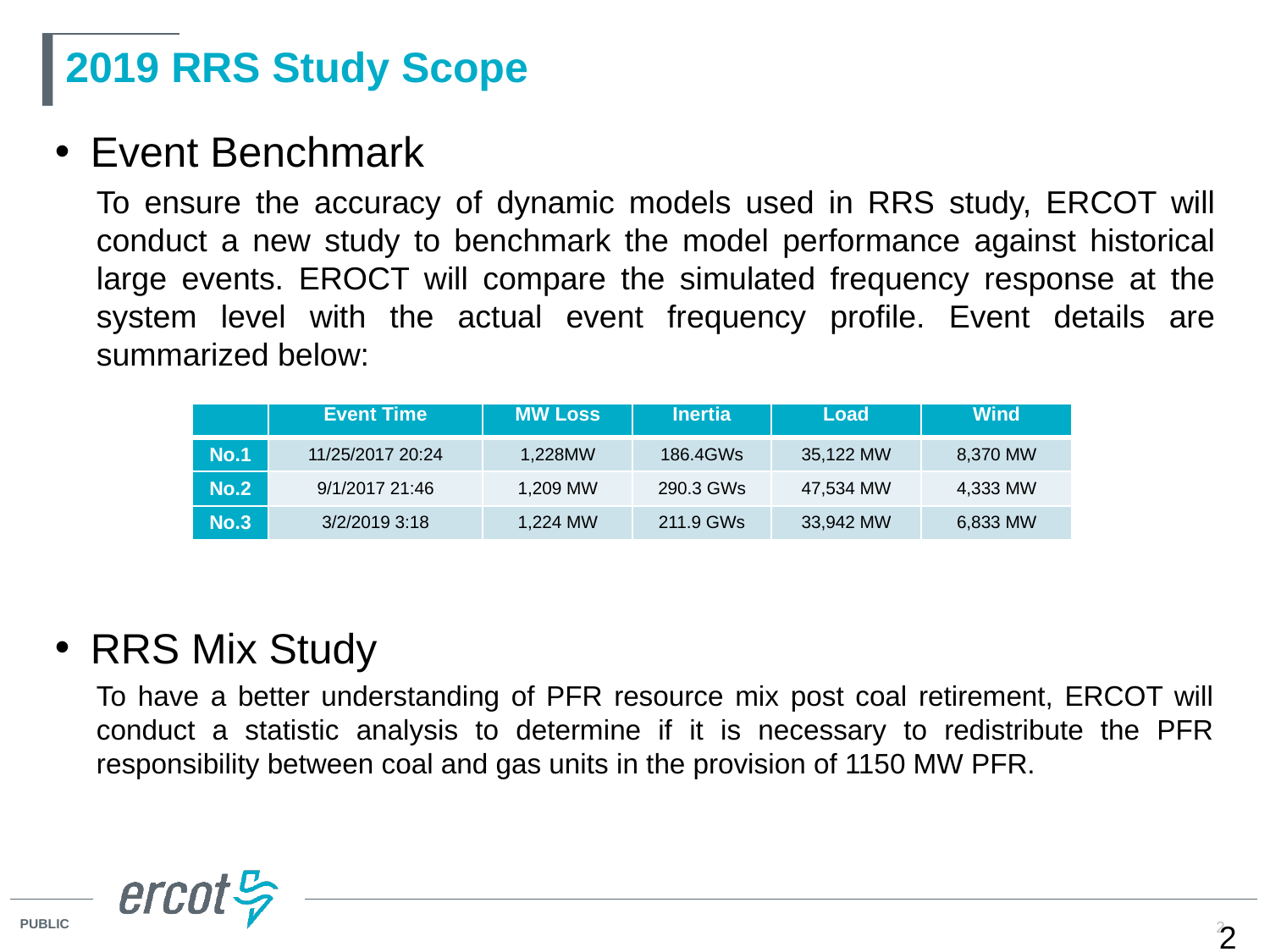

# 2019 RRS Study Scope
Event Benchmark
	To ensure the accuracy of dynamic models used in RRS study, ERCOT will conduct a new study to benchmark the model performance against historical large events. EROCT will compare the simulated frequency response at the system level with the actual event frequency profile. Event details are summarized below:

RRS Mix Study
To have a better understanding of PFR resource mix post coal retirement, ERCOT will conduct a statistic analysis to determine if it is necessary to redistribute the PFR responsibility between coal and gas units in the provision of 1150 MW PFR.

|  | Event Time | MW Loss | Inertia | Load | Wind |
| --- | --- | --- | --- | --- | --- |
| No.1 | 11/25/2017 20:24 | 1,228MW | 186.4GWs | 35,122 MW | 8,370 MW |
| No.2 | 9/1/2017 21:46 | 1,209 MW | 290.3 GWs | 47,534 MW | 4,333 MW |
| No.3 | 3/2/2019 3:18 | 1,224 MW | 211.9 GWs | 33,942 MW | 6,833 MW |
2